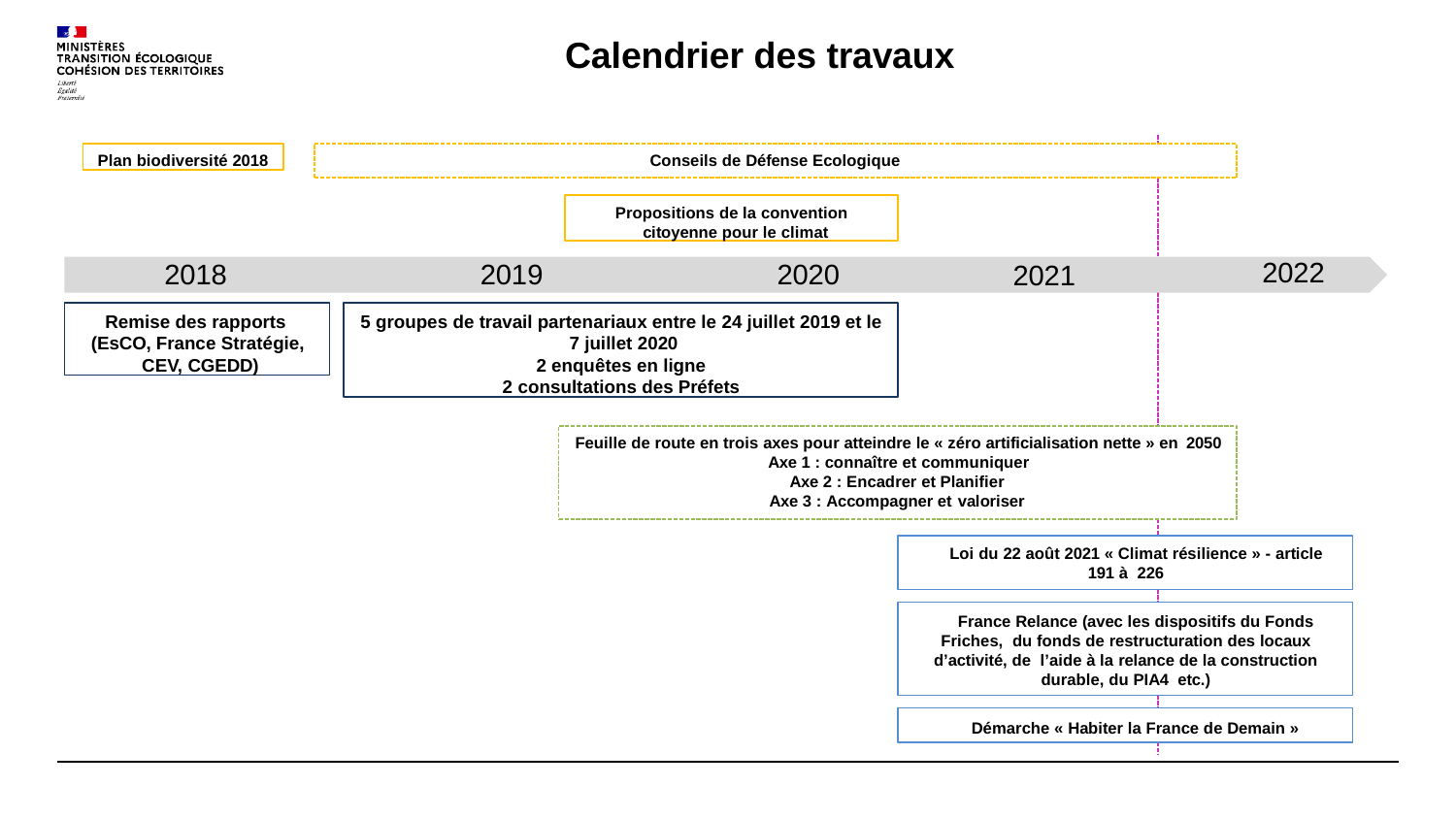

# Calendrier des travaux

Plan biodiversité 2018

Conseils de Défense Ecologique

Propositions de la convention  citoyenne pour le climat
2022
2019	2020
2018
2021

Remise des rapports  (EsCO, France Stratégie,  CEV, CGEDD)
5 groupes de travail partenariaux entre le 24 juillet 2019 et le  7 juillet 2020
2 enquêtes en ligne
2 consultations des Préfets

Feuille de route en trois axes pour atteindre le « zéro artificialisation nette » en 2050
Axe 1 : connaître et communiquer
Axe 2 : Encadrer et Planifier  Axe 3 : Accompagner et valoriser

Loi du 22 août 2021 « Climat résilience » - article 191 à  226

France Relance (avec les dispositifs du Fonds Friches,  du fonds de restructuration des locaux d’activité, de  l’aide à la relance de la construction durable, du PIA4  etc.)

Démarche « Habiter la France de Demain »